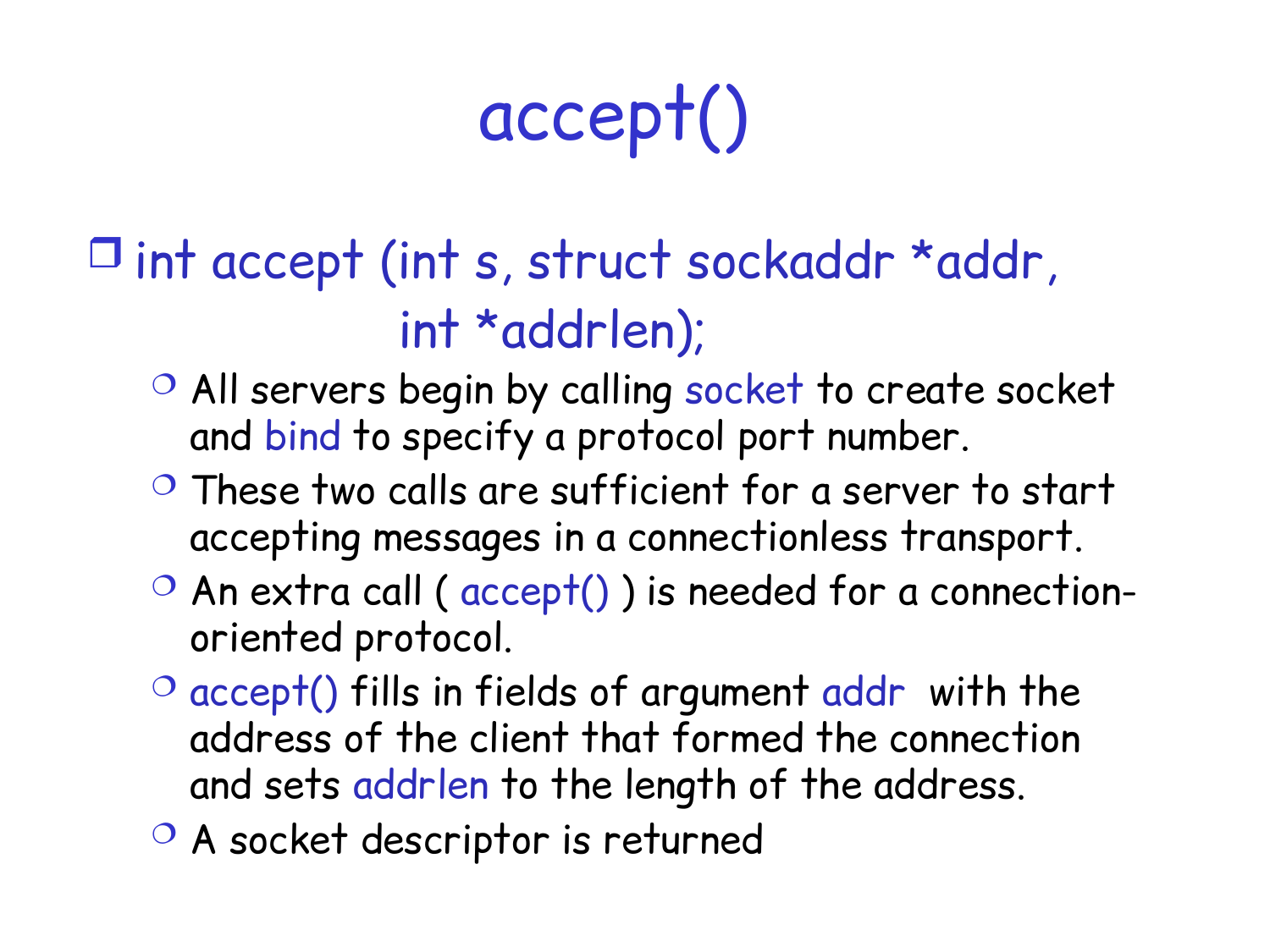

# accept()
int accept (int s, struct sockaddr *addr,
                     int *addrlen);
All servers begin by calling socket to create socket and bind to specify a protocol port number.
These two calls are sufficient for a server to start accepting messages in a connectionless transport.
An extra call ( accept() ) is needed for a connection-oriented protocol.
accept() fills in fields of argument addr  with the address of the client that formed the connection and sets addrlen to the length of the address.
A socket descriptor is returned